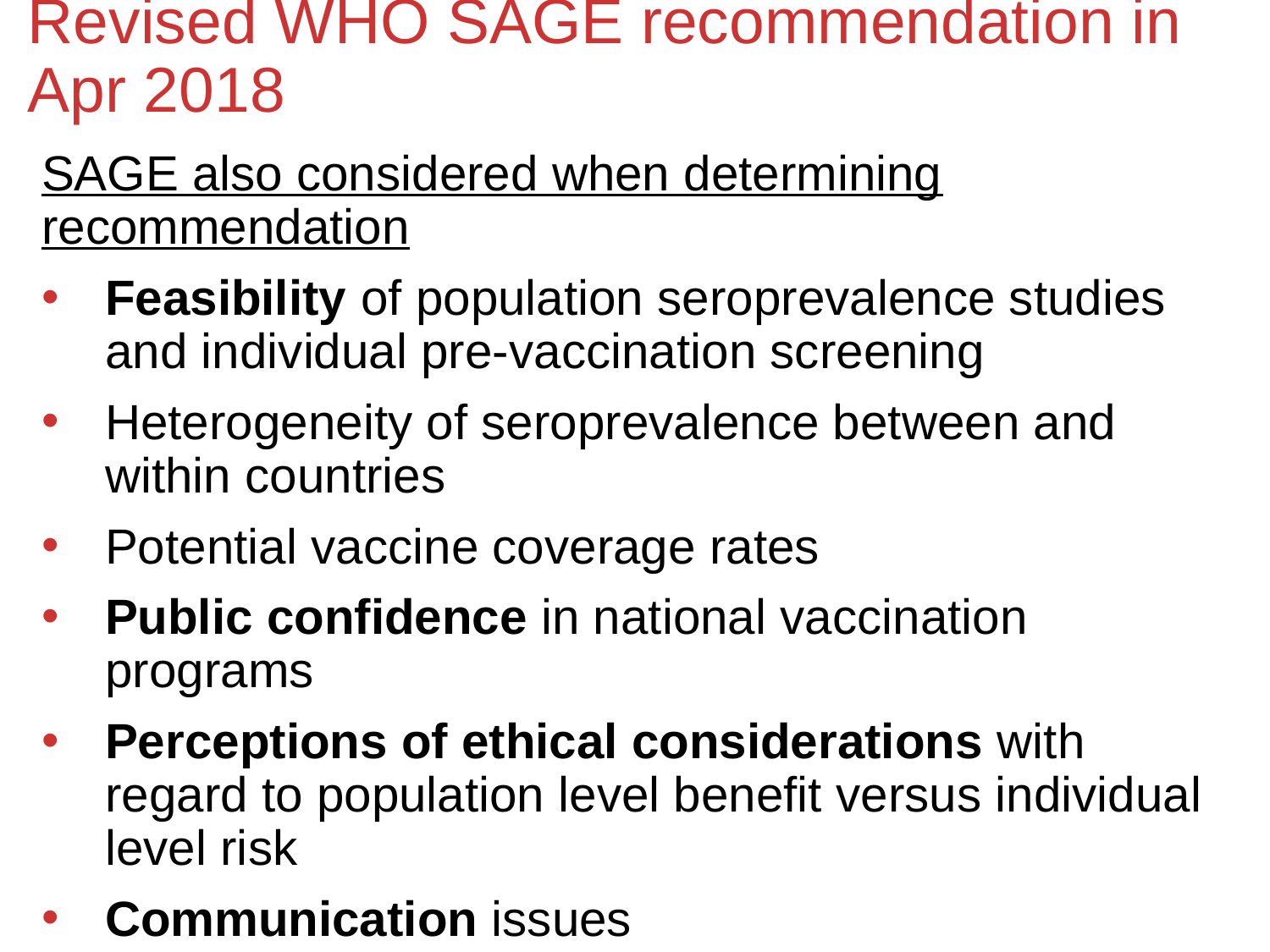

# Revised WHO SAGE recommendation in Apr 2018
SAGE also considered when determining recommendation
Feasibility of population seroprevalence studies and individual pre-vaccination screening
Heterogeneity of seroprevalence between and within countries
Potential vaccine coverage rates
Public confidence in national vaccination programs
Perceptions of ethical considerations with regard to population level benefit versus individual level risk
Communication issues